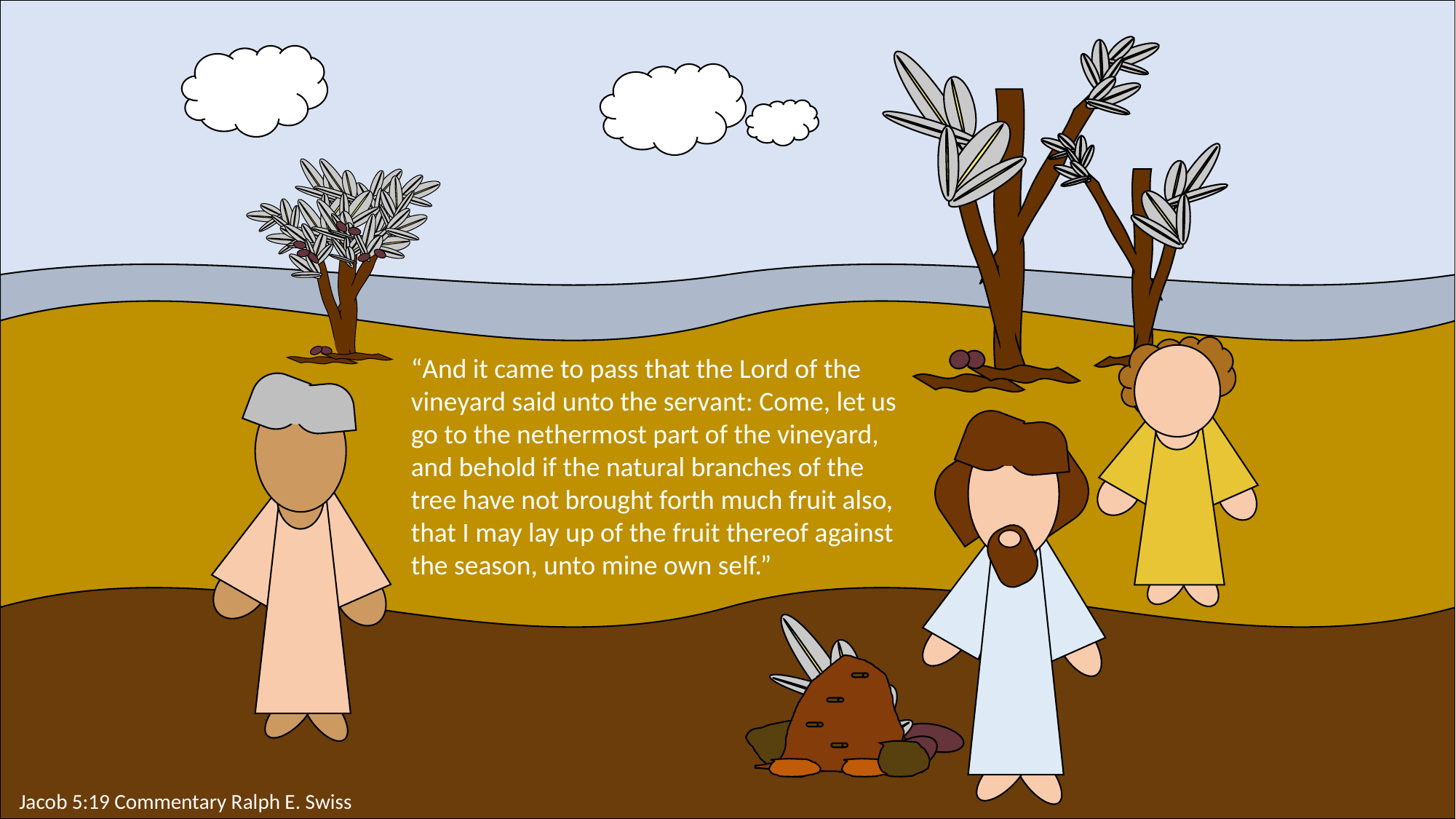

“And it came to pass that the Lord of the vineyard said unto the servant: Come, let us go to the nethermost part of the vineyard, and behold if the natural branches of the tree have not brought forth much fruit also, that I may lay up of the fruit thereof against the season, unto mine own self.”

Jacob 5:19 Commentary Ralph E. Swiss